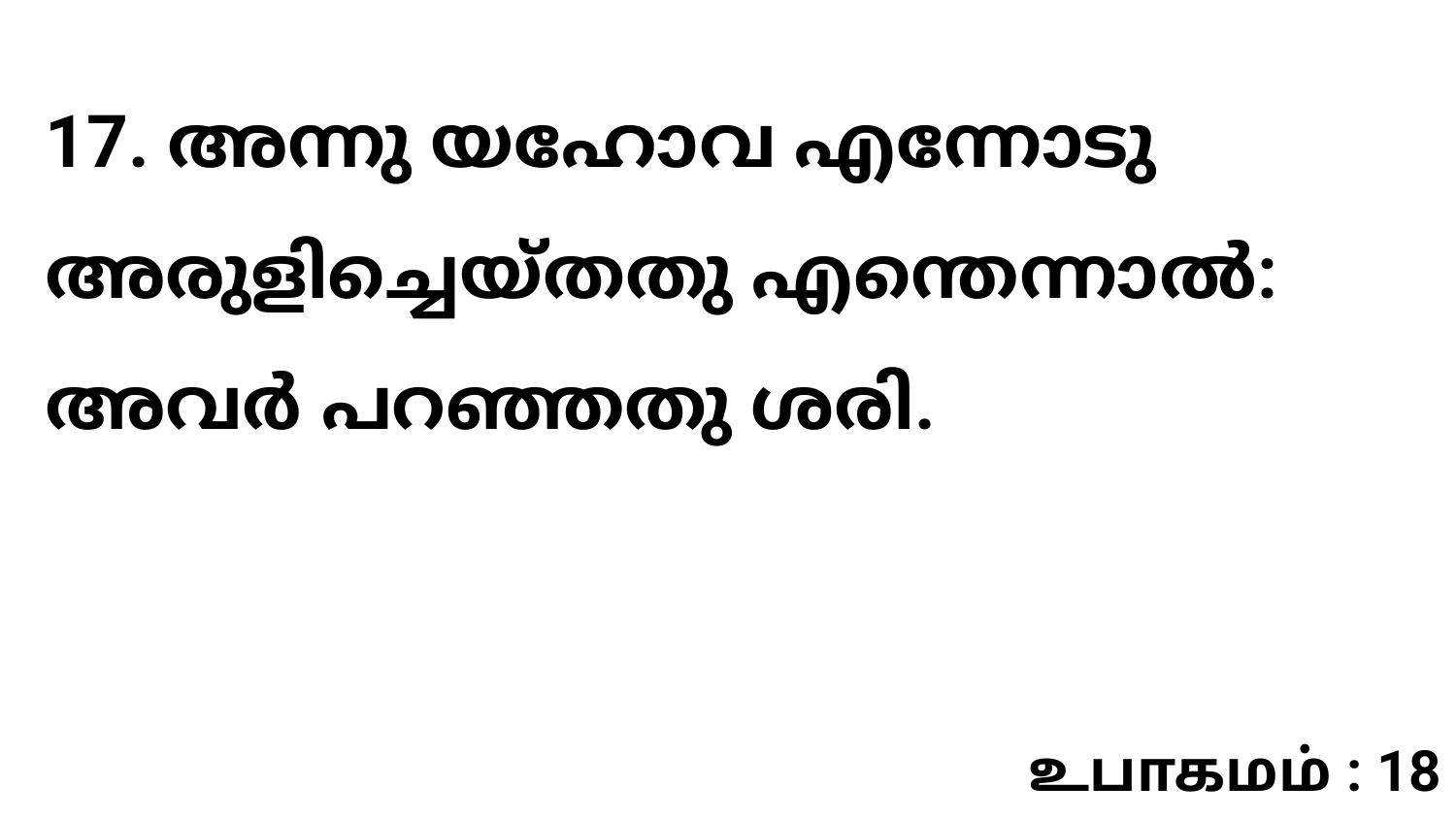

17. അന്നു യഹോവ എന്നോടു അരുളിച്ചെയ്തതു എന്തെന്നാൽ: അവർ പറഞ്ഞതു ശരി.
உபாகமம் : 18